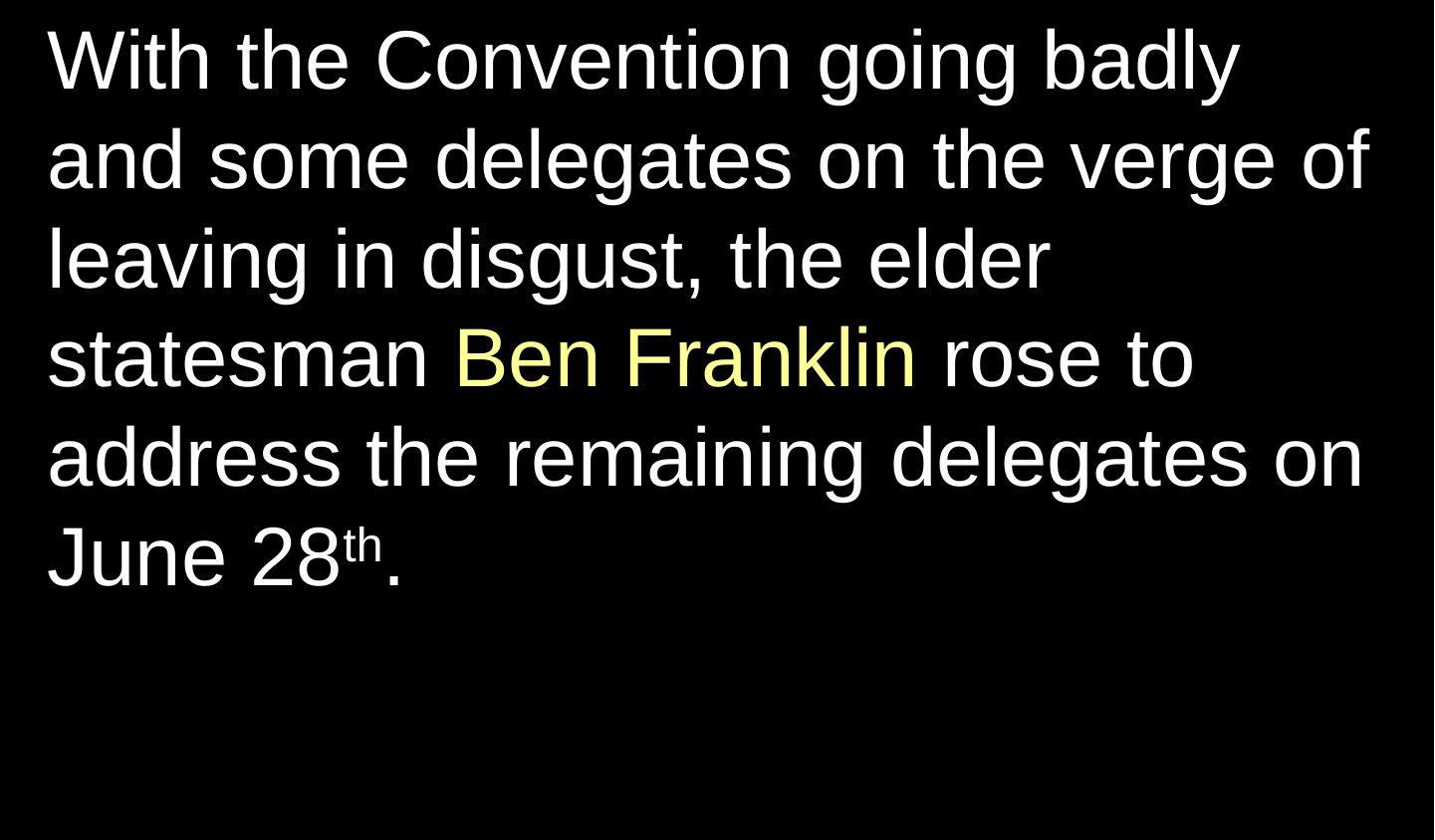

With the Convention going badly and some delegates on the verge of leaving in disgust, the elder statesman Ben Franklin rose to address the remaining delegates on June 28th.